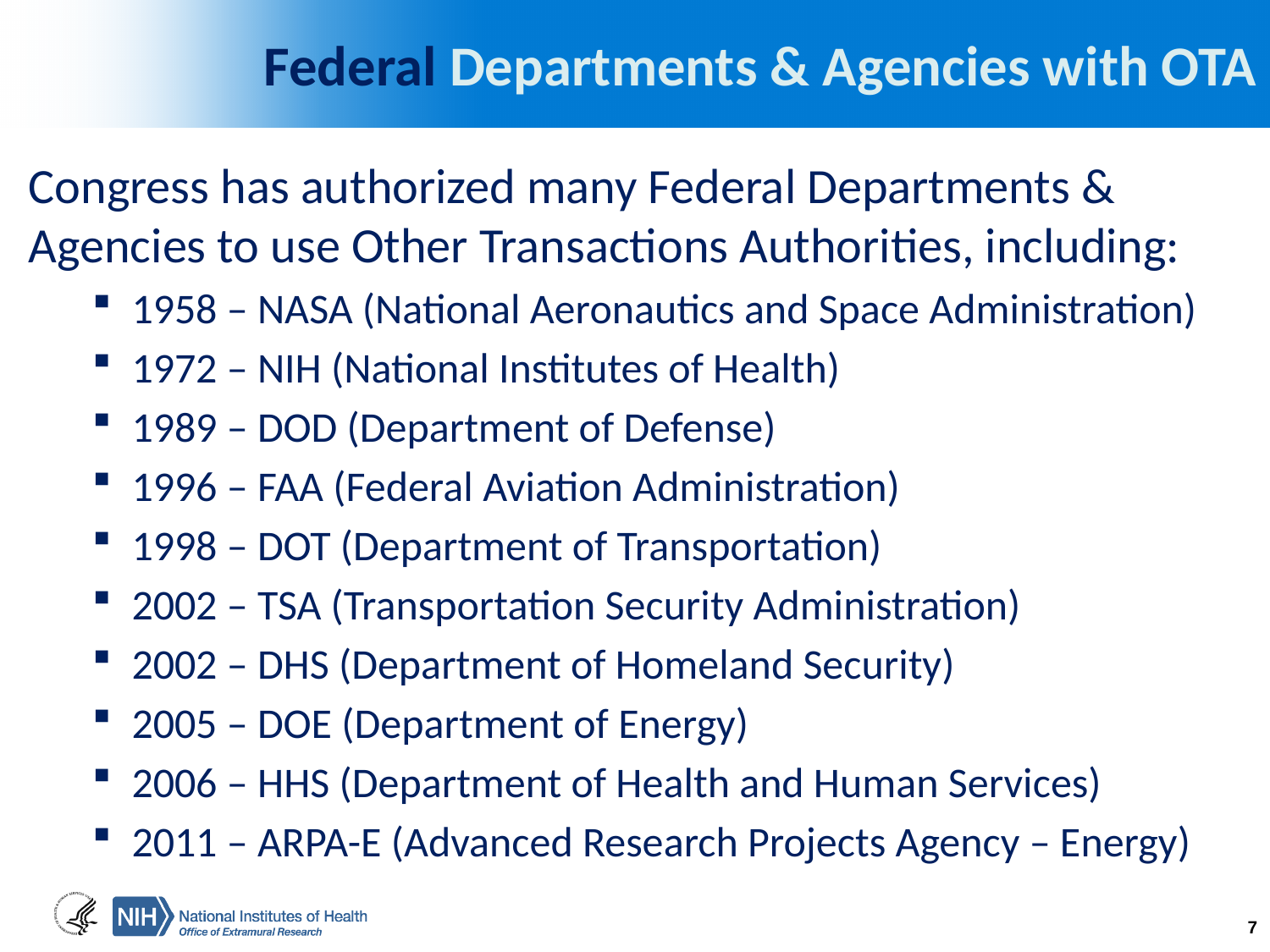

# Federal Departments & Agencies with OTA
Congress has authorized many Federal Departments & Agencies to use Other Transactions Authorities, including:
1958 – NASA (National Aeronautics and Space Administration)
1972 – NIH (National Institutes of Health)
1989 – DOD (Department of Defense)
1996 – FAA (Federal Aviation Administration)
1998 – DOT (Department of Transportation)
2002 – TSA (Transportation Security Administration)
2002 – DHS (Department of Homeland Security)
2005 – DOE (Department of Energy)
2006 – HHS (Department of Health and Human Services)
2011 – ARPA-E (Advanced Research Projects Agency – Energy)

7